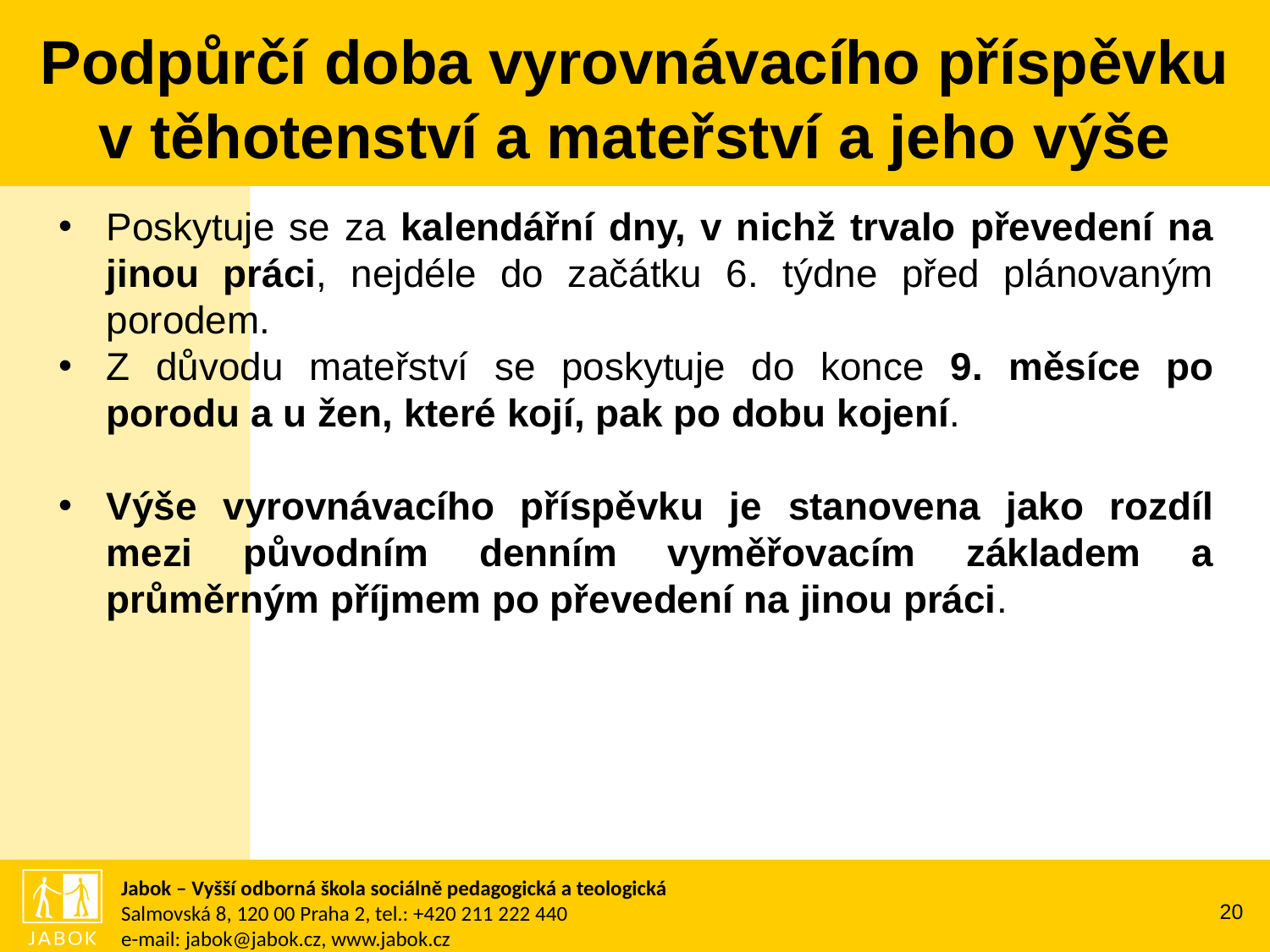

# Podpůrčí doba vyrovnávacího příspěvku v těhotenství a mateřství a jeho výše
Poskytuje se za kalendářní dny, v nichž trvalo převedení na jinou práci, nejdéle do začátku 6. týdne před plánovaným porodem.
Z důvodu mateřství se poskytuje do konce 9. měsíce po porodu a u žen, které kojí, pak po dobu kojení.

Výše vyrovnávacího příspěvku je stanovena jako rozdíl mezi původním denním vyměřovacím základem a průměrným příjmem po převedení na jinou práci.